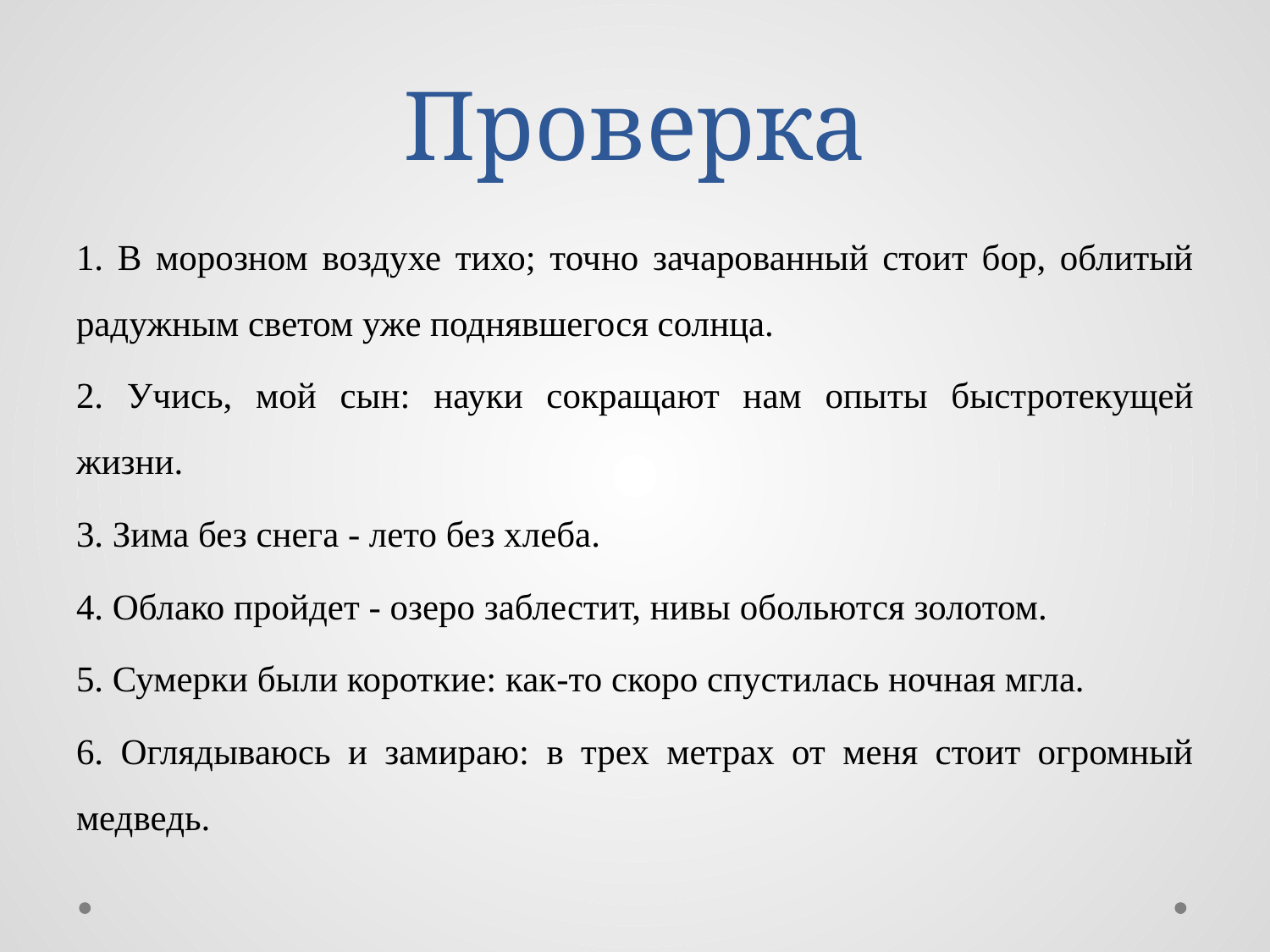

# Проверка
1. В морозном воздухе тихо; точно зачарованный стоит бор, облитый радужным светом уже поднявшегося солнца.
2. Учись, мой сын: науки сокращают нам опыты быстротекущей жизни.
3. Зима без снега - лето без хлеба.
4. Облако пройдет - озеро заблестит, нивы обольются золотом.
5. Сумерки были короткие: как-то скоро спустилась ночная мгла.
6. Оглядываюсь и замираю: в трех метрах от меня стоит огромный медведь.